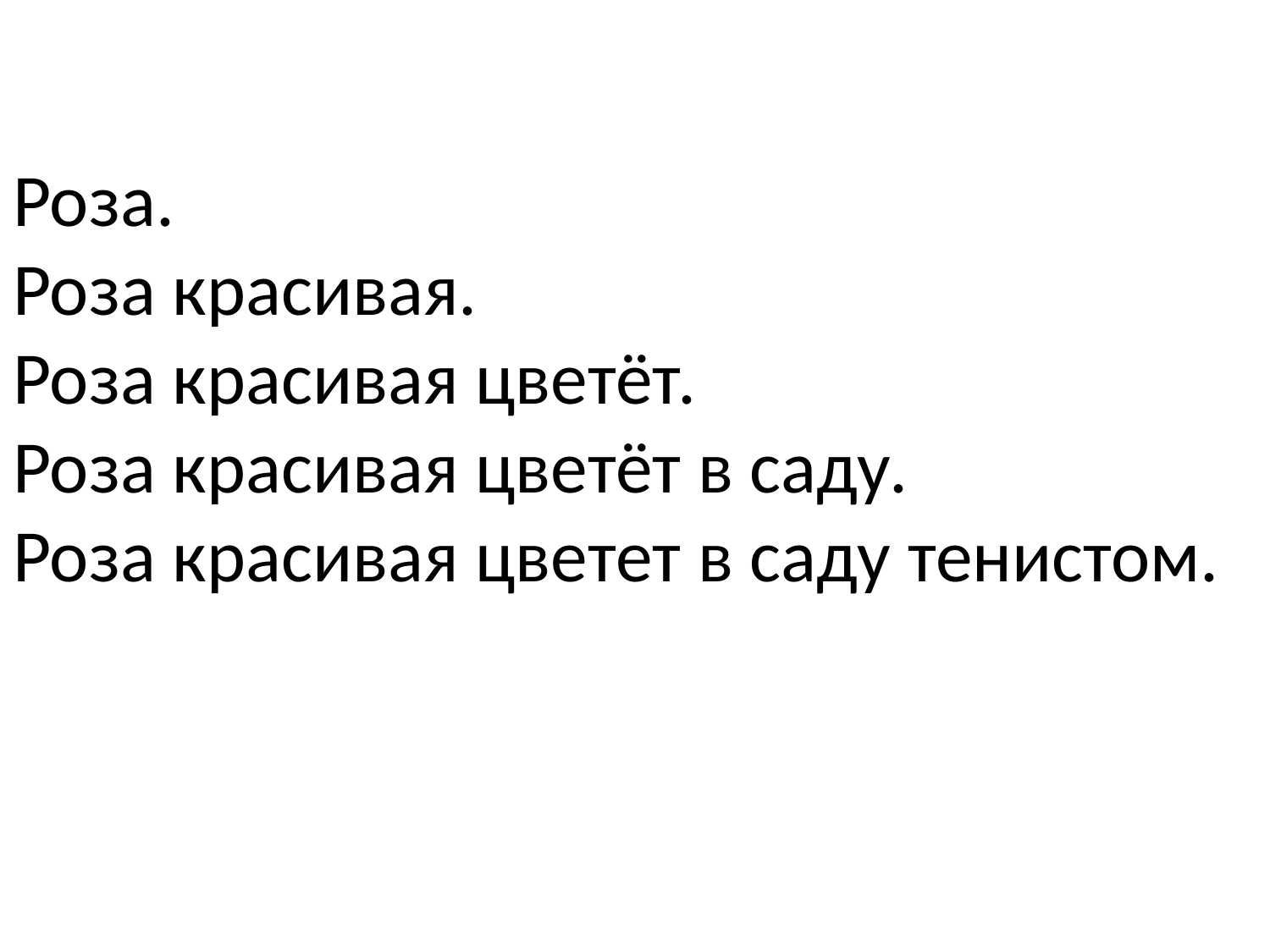

# Роза. Роза красивая. Роза красивая цветёт. Роза красивая цветёт в саду. Роза красивая цветет в саду тенистом.